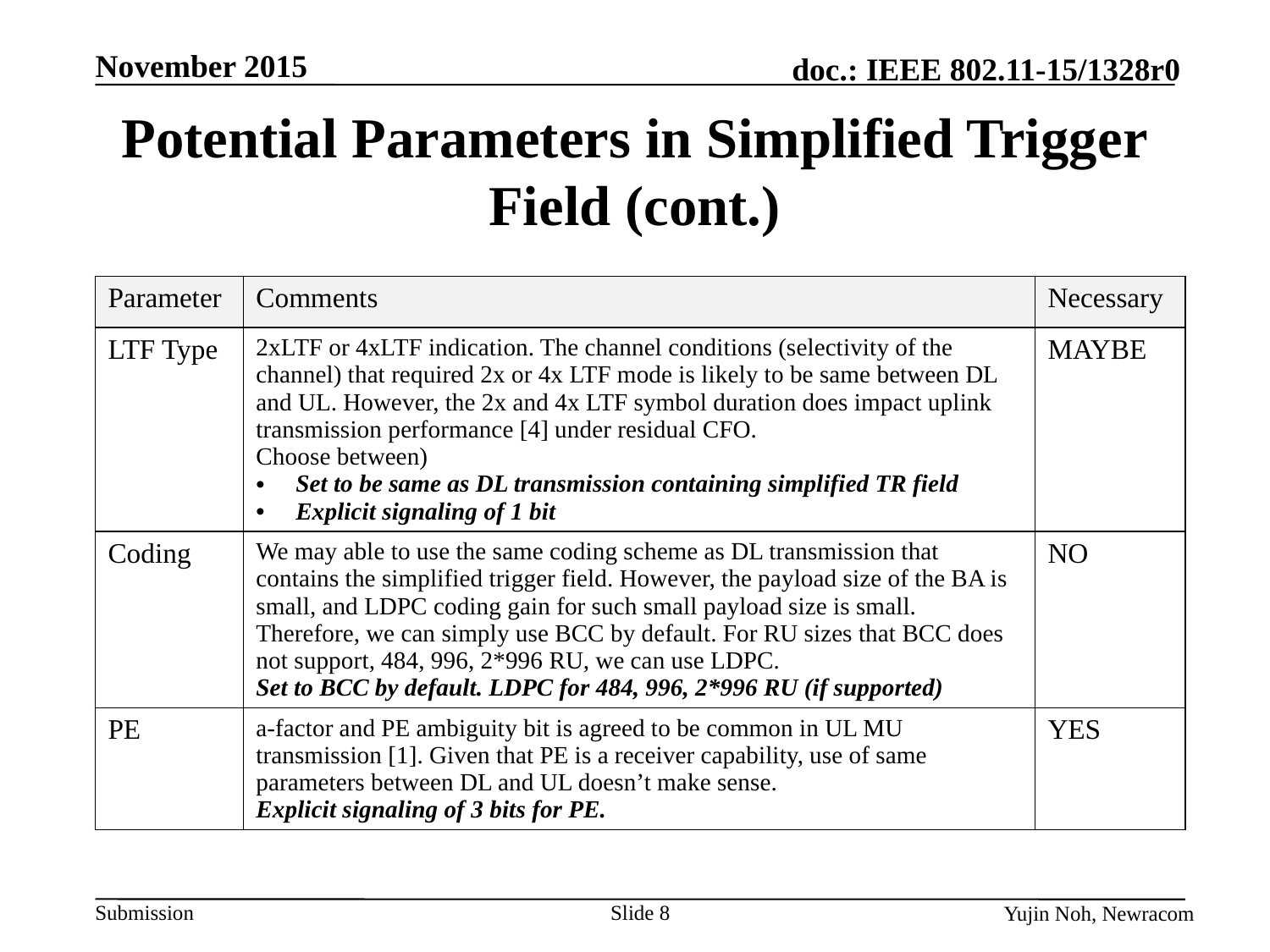

# Potential Parameters in Simplified Trigger Field (cont.)
| Parameter | Comments | Necessary |
| --- | --- | --- |
| LTF Type | 2xLTF or 4xLTF indication. The channel conditions (selectivity of the channel) that required 2x or 4x LTF mode is likely to be same between DL and UL. However, the 2x and 4x LTF symbol duration does impact uplink transmission performance [4] under residual CFO. Choose between) Set to be same as DL transmission containing simplified TR field Explicit signaling of 1 bit | MAYBE |
| Coding | We may able to use the same coding scheme as DL transmission that contains the simplified trigger field. However, the payload size of the BA is small, and LDPC coding gain for such small payload size is small. Therefore, we can simply use BCC by default. For RU sizes that BCC does not support, 484, 996, 2\*996 RU, we can use LDPC. Set to BCC by default. LDPC for 484, 996, 2\*996 RU (if supported) | NO |
| PE | a-factor and PE ambiguity bit is agreed to be common in UL MU transmission [1]. Given that PE is a receiver capability, use of same parameters between DL and UL doesn’t make sense. Explicit signaling of 3 bits for PE. | YES |
Slide 8